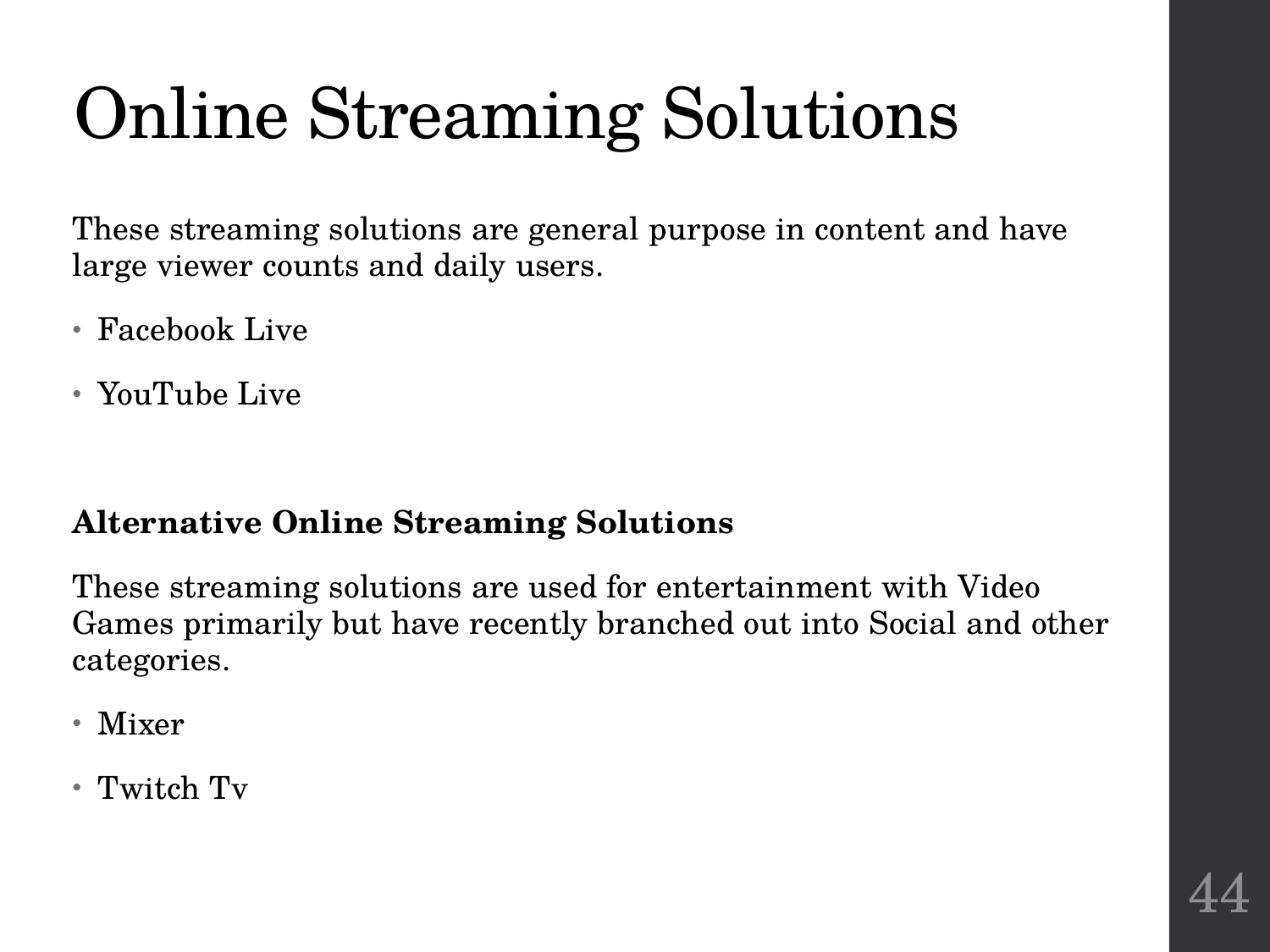

# Online Streaming Solutions
These streaming solutions are general purpose in content and have large viewer counts and daily users.
Facebook Live
YouTube Live

Alternative Online Streaming Solutions
These streaming solutions are used for entertainment with Video Games primarily but have recently branched out into Social and other categories.
Mixer
Twitch Tv

44